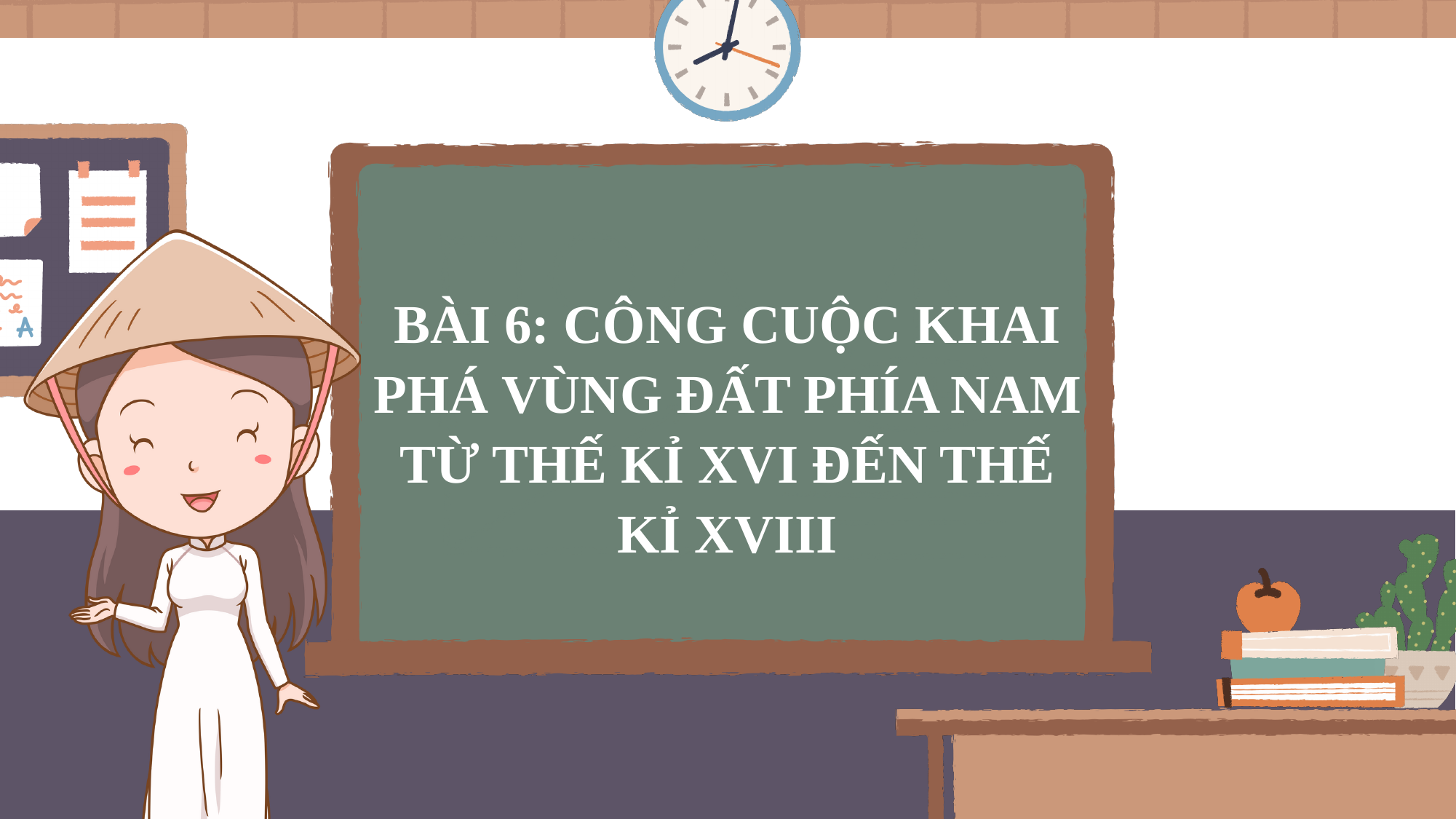

BÀI 6: CÔNG CUỘC KHAI PHÁ VÙNG ĐẤT PHÍA NAM
TỪ THẾ KỈ XVI ĐẾN THẾ KỈ XVIII